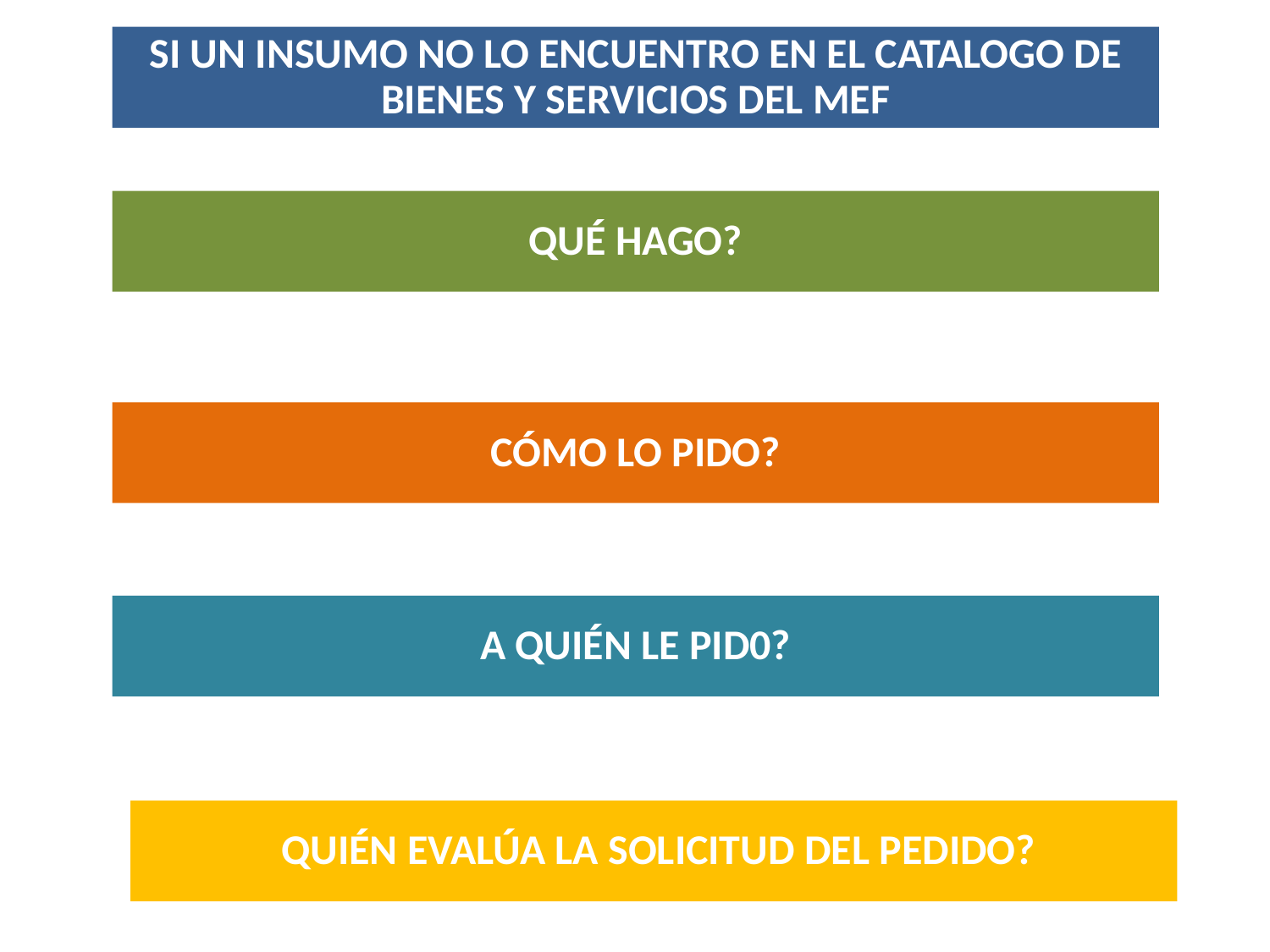

SI UN INSUMO NO LO ENCUENTRO EN EL CATALOGO DE BIENES Y SERVICIOS DEL MEF
QUÉ HAGO?
CÓMO LO PIDO?
A QUIÉN LE PID0?
 QUIÉN EVALÚA LA SOLICITUD DEL PEDIDO?